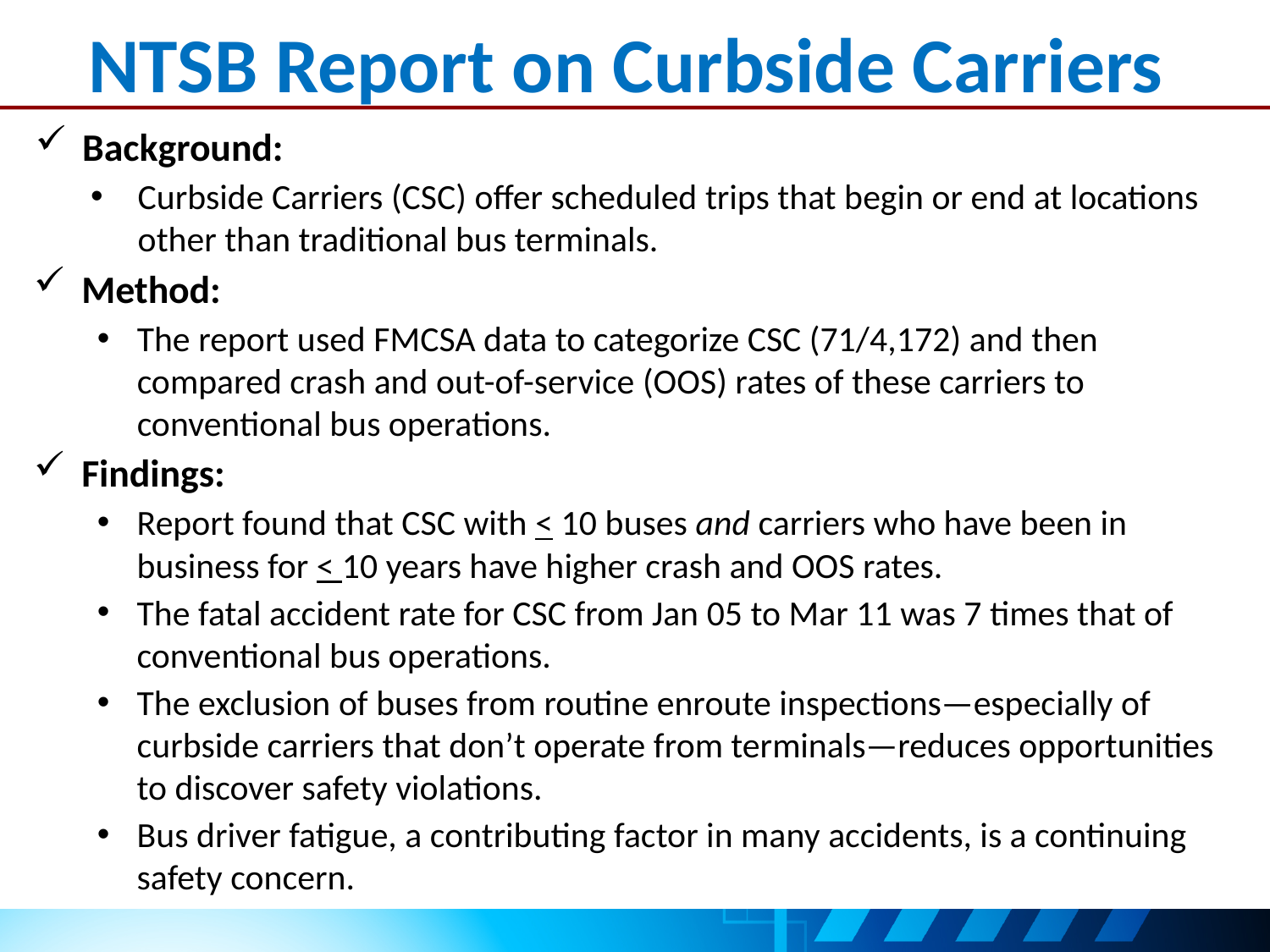

# NTSB Report on Curbside Carriers
Background:
Curbside Carriers (CSC) offer scheduled trips that begin or end at locations other than traditional bus terminals.
Method:
The report used FMCSA data to categorize CSC (71/4,172) and then compared crash and out-of-service (OOS) rates of these carriers to conventional bus operations.
Findings:
Report found that CSC with < 10 buses and carriers who have been in business for < 10 years have higher crash and OOS rates.
The fatal accident rate for CSC from Jan 05 to Mar 11 was 7 times that of conventional bus operations.
The exclusion of buses from routine enroute inspections—especially of curbside carriers that don’t operate from terminals—reduces opportunities to discover safety violations.
Bus driver fatigue, a contributing factor in many accidents, is a continuing safety concern.